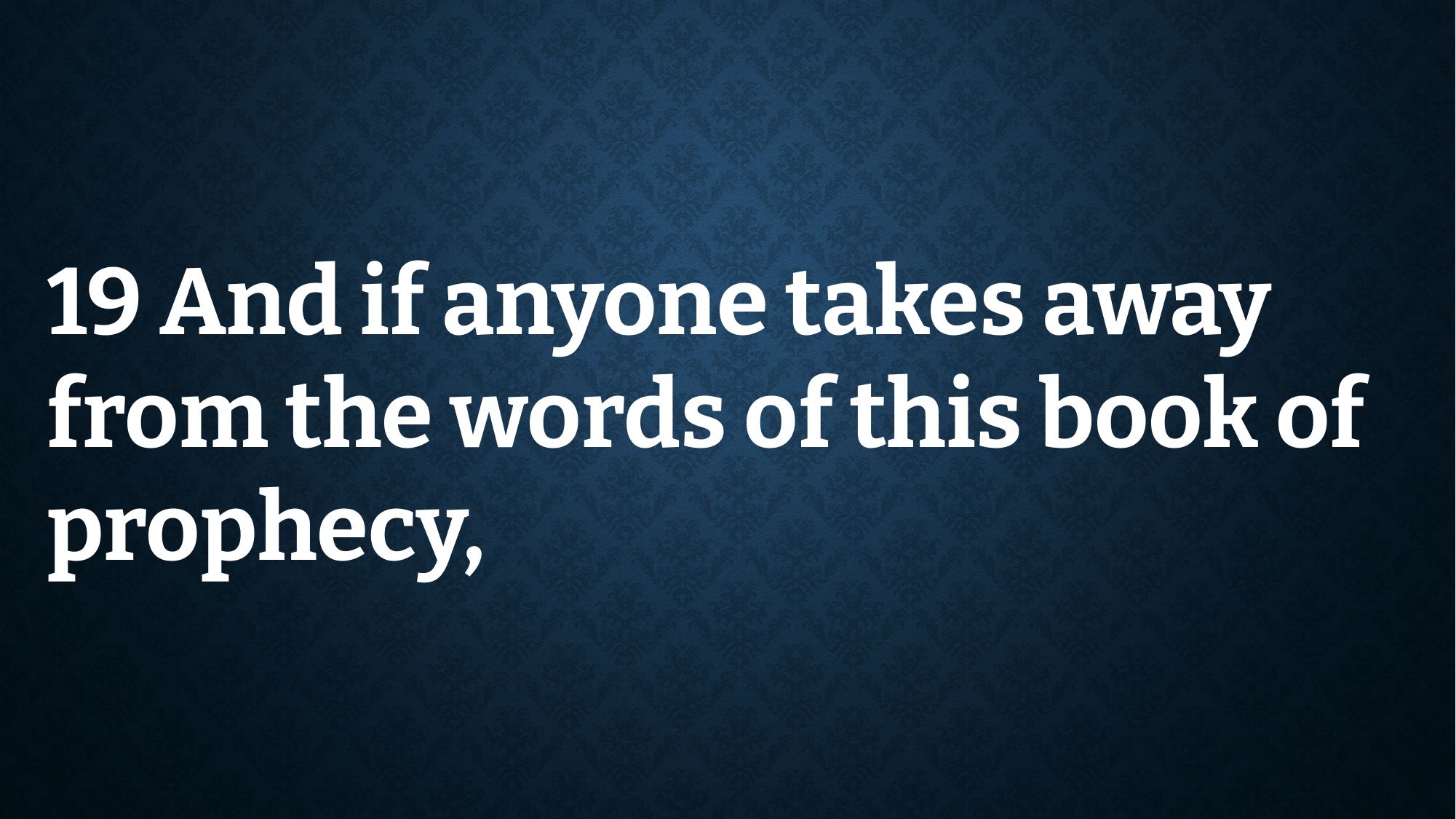

19 And if anyone takes away from the words of this book of prophecy,